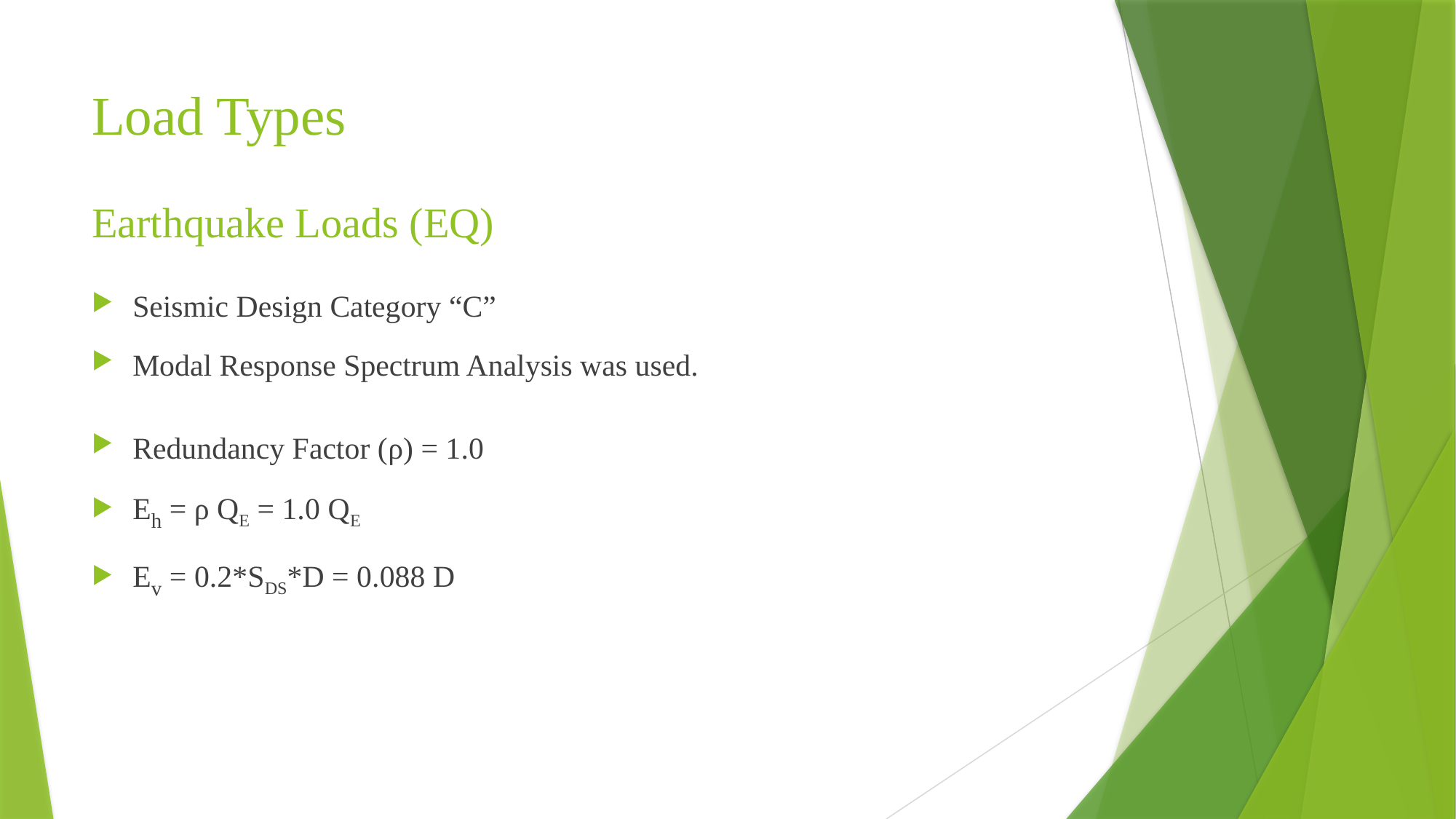

# Load Types
Earthquake Loads (EQ)
Seismic Design Category “C”
Modal Response Spectrum Analysis was used.

Redundancy Factor (ρ) = 1.0
Eh = ρ QE = 1.0 QE
Ev = 0.2*SDS*D = 0.088 D